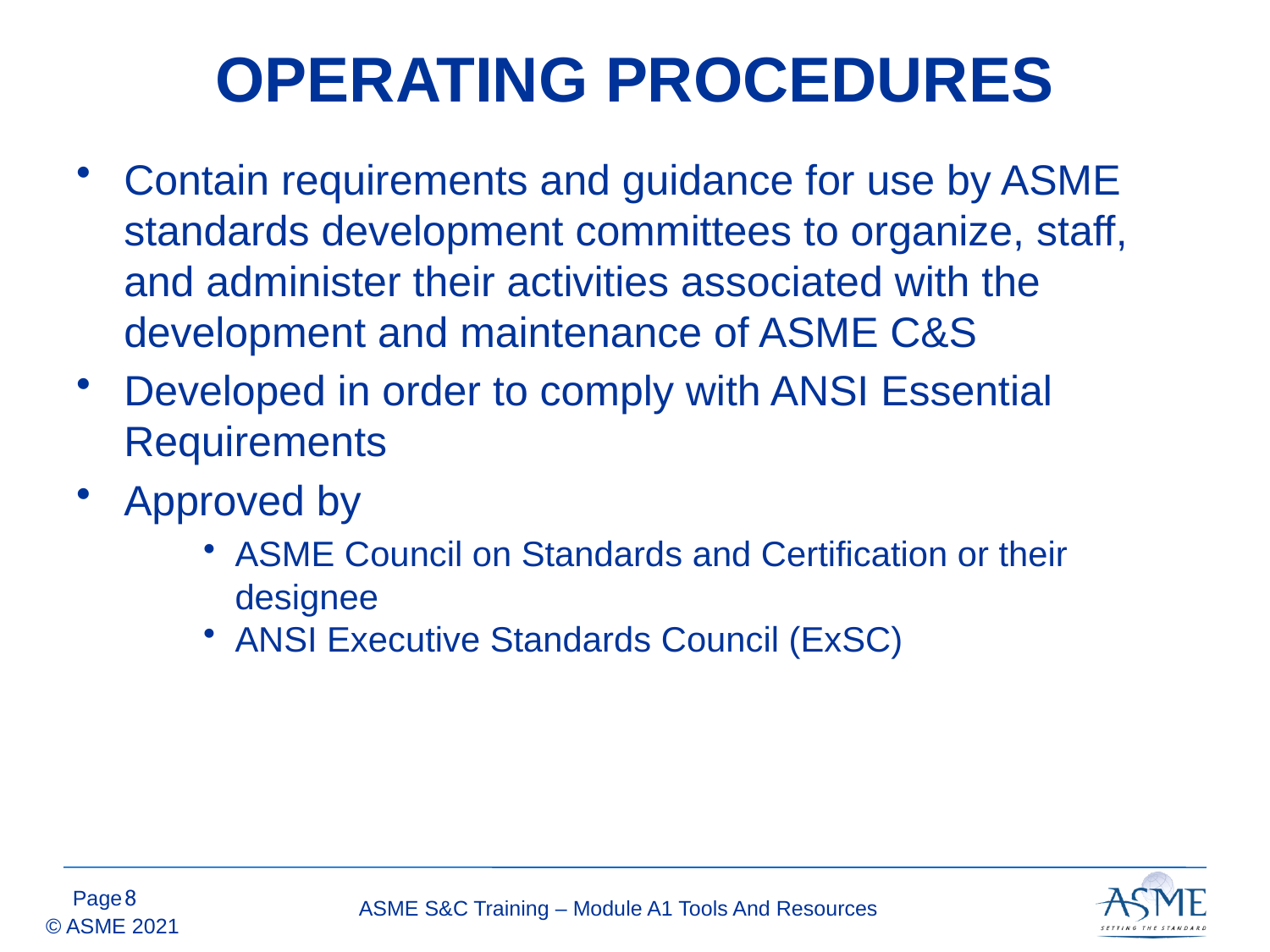

# OPERATING PROCEDURES
Contain requirements and guidance for use by ASME standards development committees to organize, staff, and administer their activities associated with the development and maintenance of ASME C&S
Developed in order to comply with ANSI Essential Requirements
Approved by
ASME Council on Standards and Certification or their designee
ANSI Executive Standards Council (ExSC)
8
ASME S&C Training – Module A1 Tools And Resources